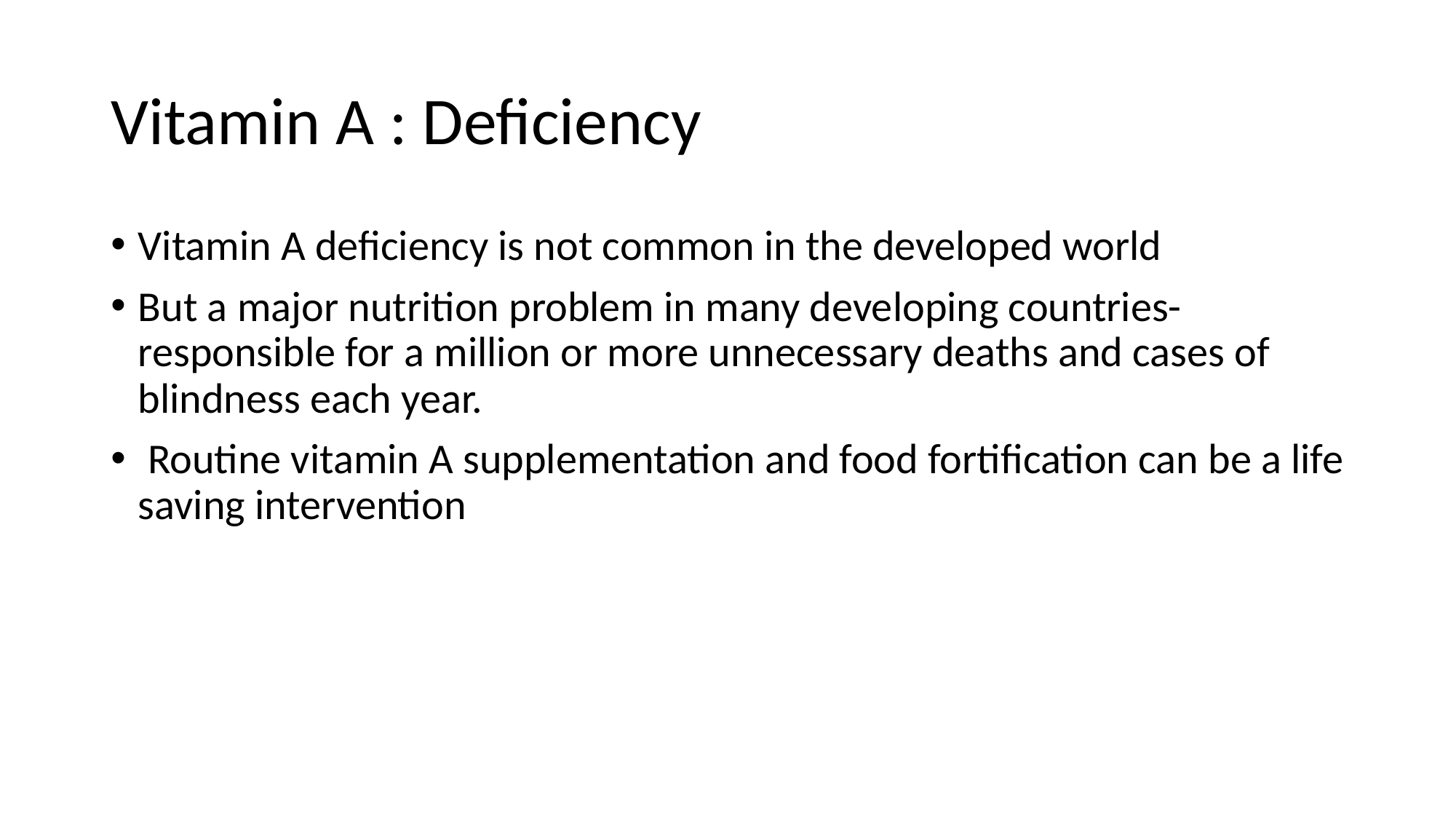

# Vitamin A : Deficiency
Vitamin A deficiency is not common in the developed world
But a major nutrition problem in many developing countries- responsible for a million or more unnecessary deaths and cases of blindness each year.
 Routine vitamin A supplementation and food fortification can be a life saving intervention